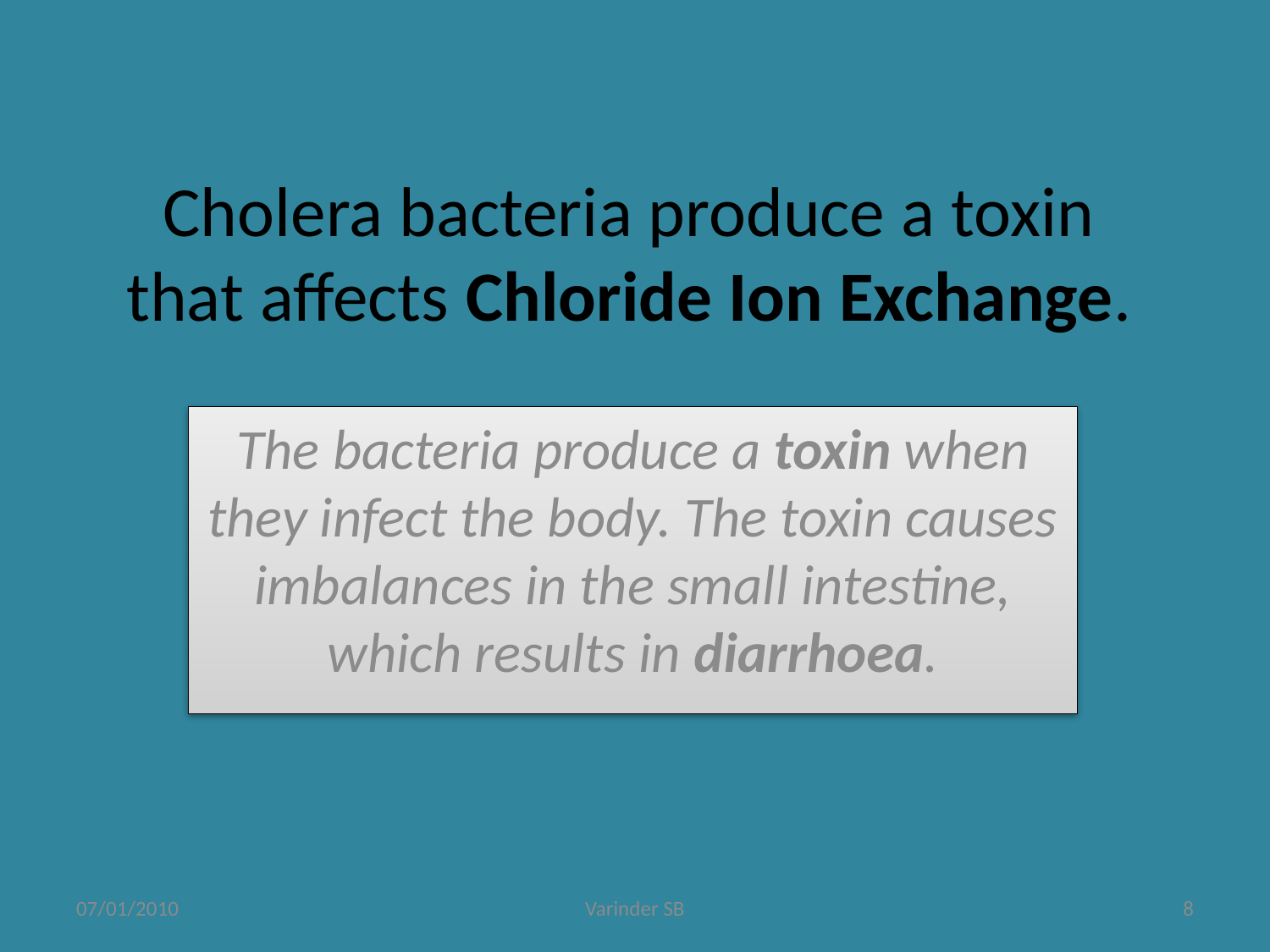

# Cholera bacteria produce a toxin that affects Chloride Ion Exchange.
The bacteria produce a toxin when they infect the body. The toxin causes imbalances in the small intestine, which results in diarrhoea.
07/01/2010
Varinder SB
8